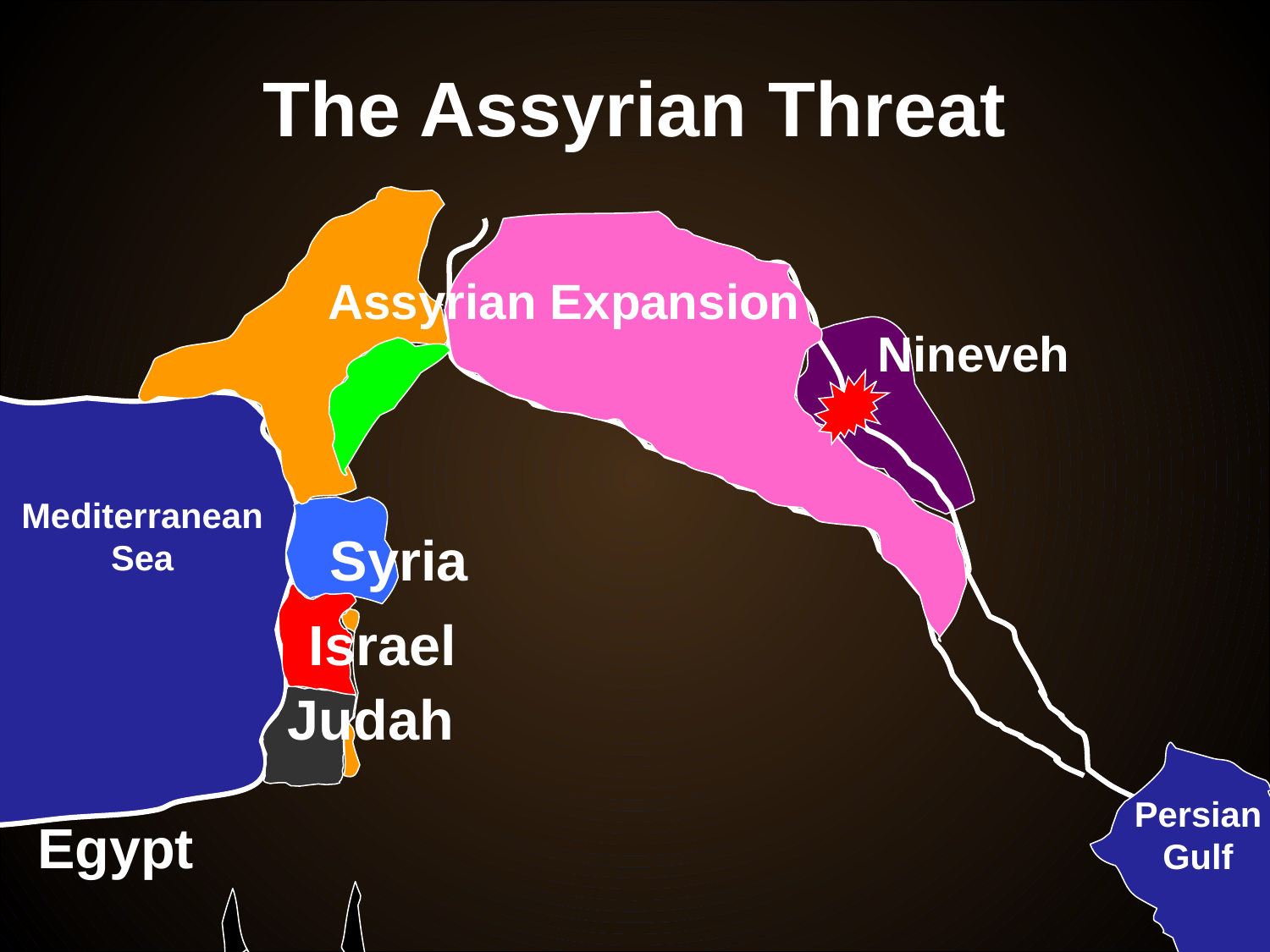

The Assyrian Threat

Assyrian Expansion

Nineveh

MediterraneanSea

Syria

Israel

Judah

PersianGulf
Egypt